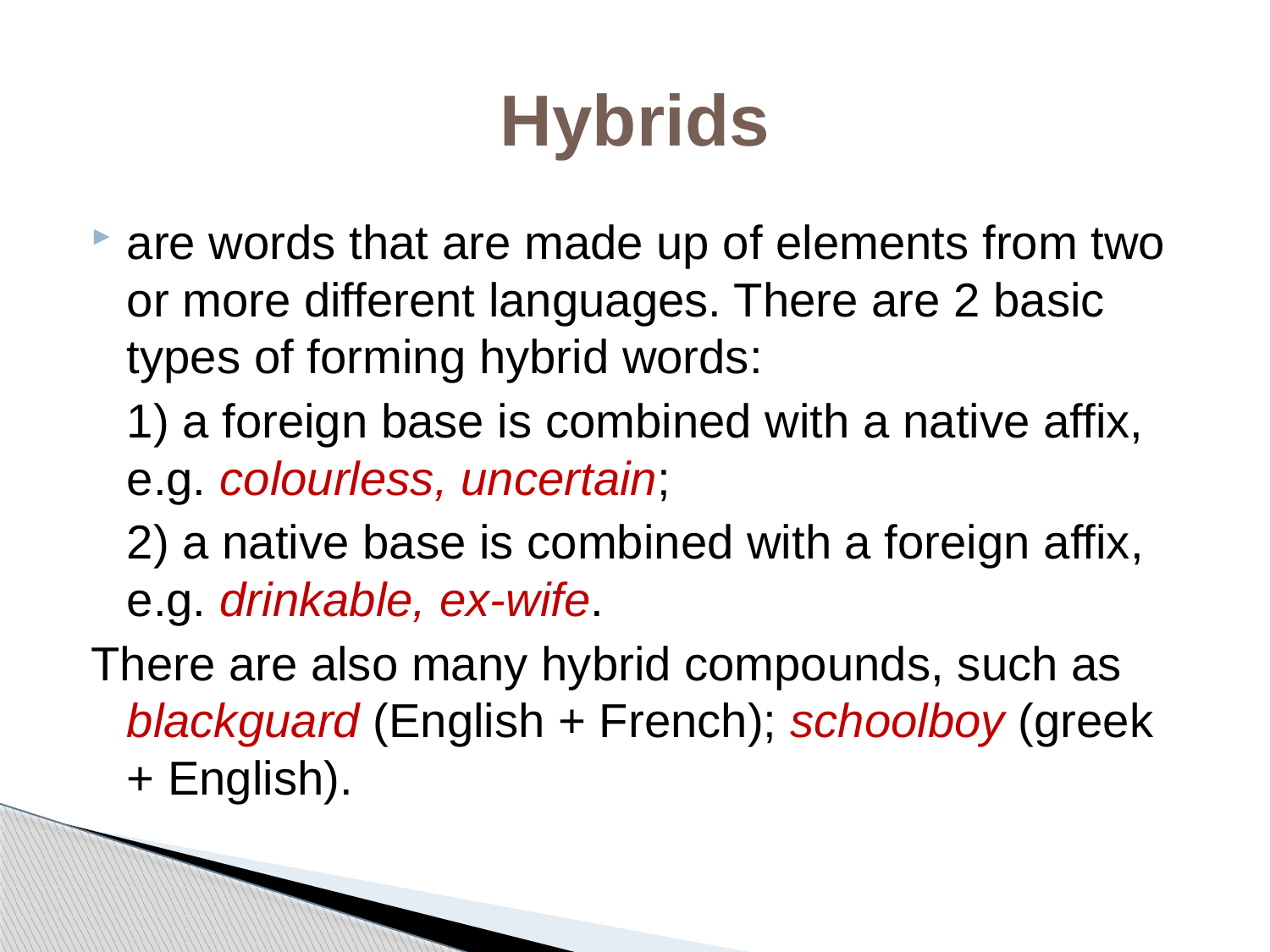

# Hybrids
are words that are made up of elements from two or more different languages. There are 2 basic types of forming hybrid words:
	1) a foreign base is combined with a native affix, e.g. colourless, uncertain;
	2) a native base is combined with a foreign affix, e.g. drinkable, ex-wife.
There are also many hybrid compounds, such as blackguard (English + French); schoolboy (greek + English).